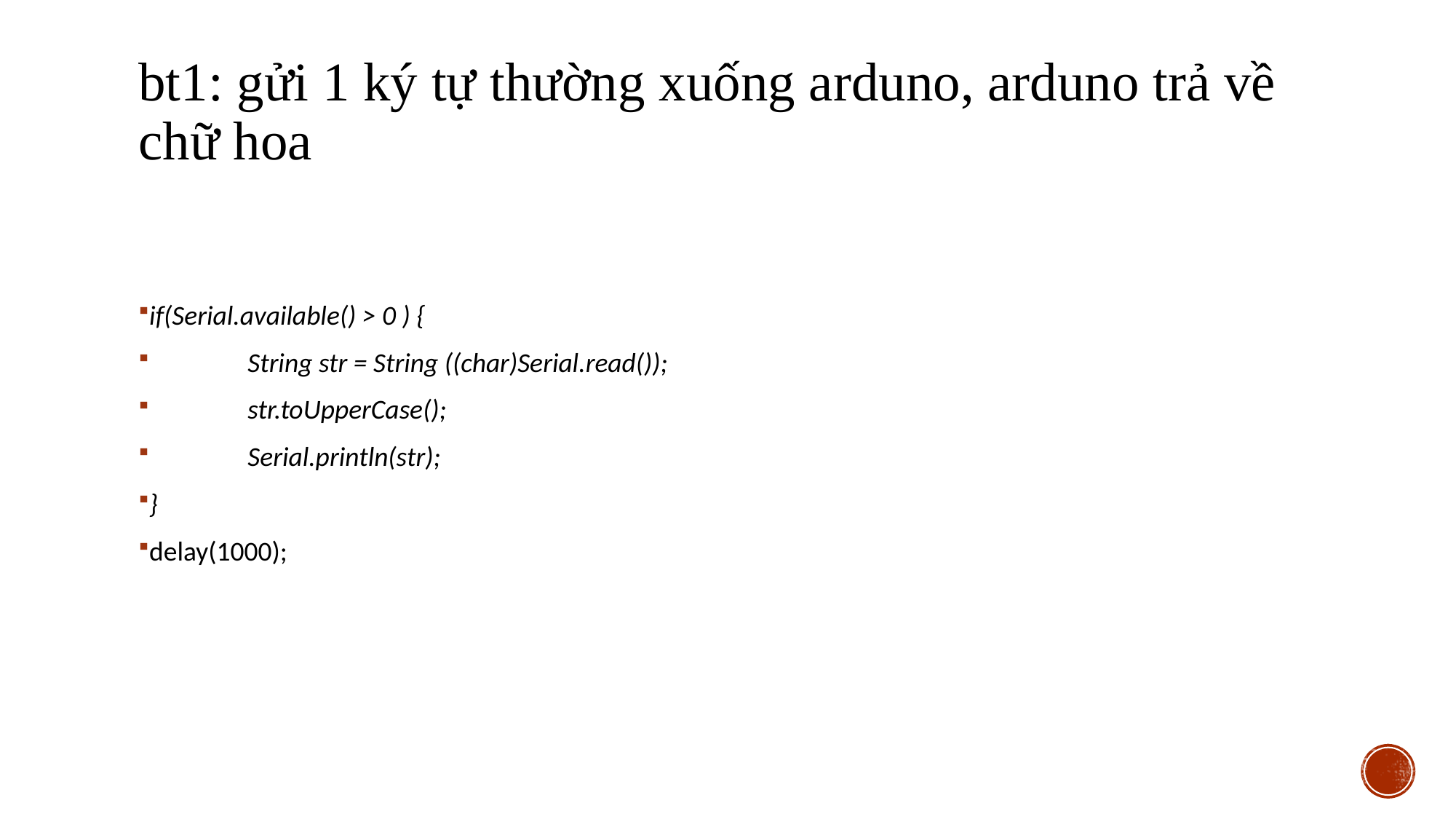

# bt1: gửi 1 ký tự thường xuống arduno, arduno trả về chữ hoa

if(Serial.available() > 0 ) {
	String str = String ((char)Serial.read());
	str.toUpperCase();
	Serial.println(str);
}
delay(1000);